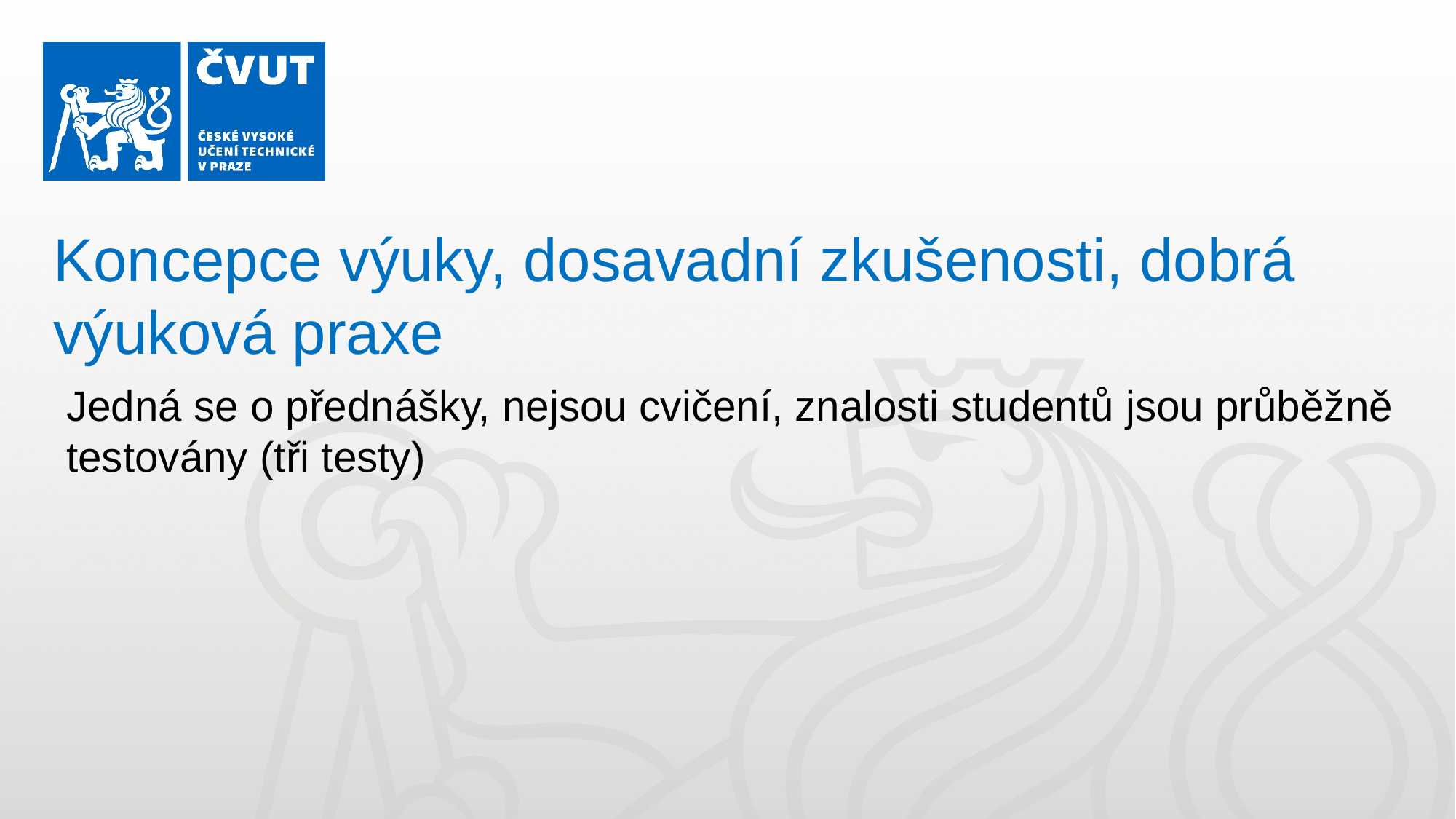

Koncepce výuky, dosavadní zkušenosti, dobrá výuková praxe
Jedná se o přednášky, nejsou cvičení, znalosti studentů jsou průběžně testovány (tři testy)